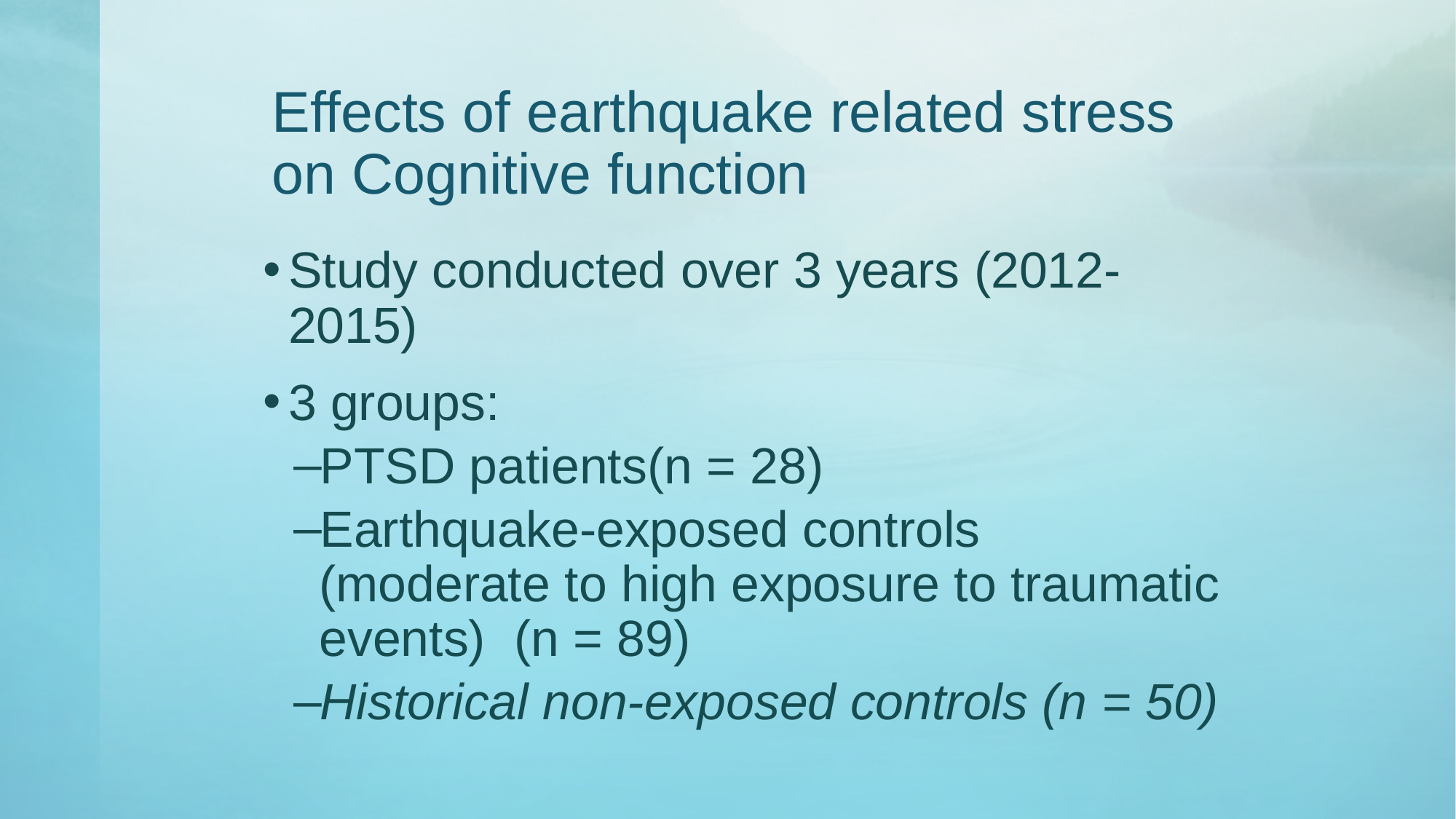

# Effects of earthquake related stress on Cognitive function
Study conducted over 3 years (2012-2015)
3 groups:
PTSD patients(n = 28)
Earthquake-exposed controls (moderate to high exposure to traumatic events)  (n = 89)
Historical non-exposed controls (n = 50)